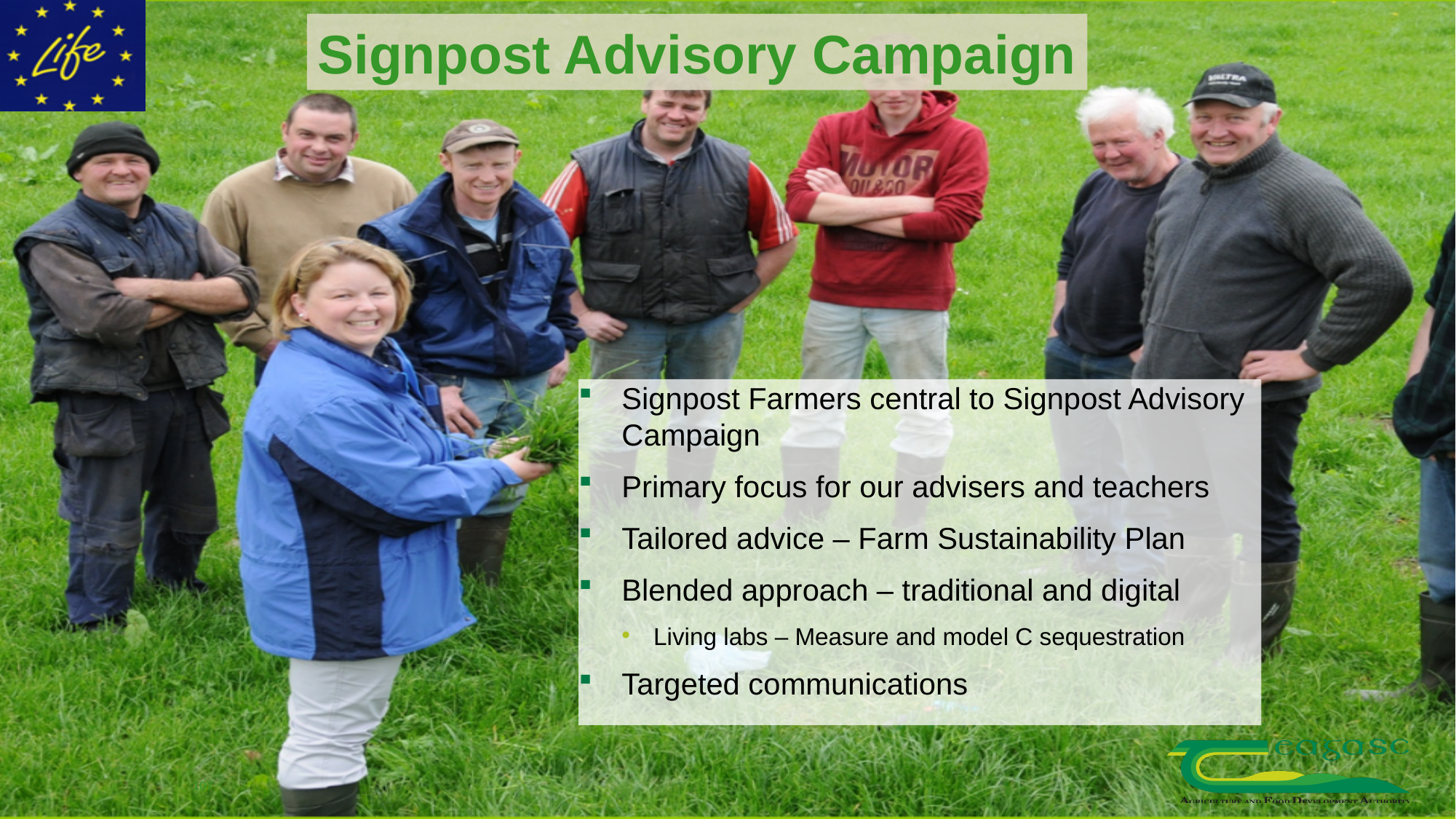

Signpost Advisory Campaign
Signpost Farmers central to Signpost Advisory Campaign
Primary focus for our advisers and teachers
Tailored advice – Farm Sustainability Plan
Blended approach – traditional and digital
Living labs – Measure and model C sequestration
Targeted communications

107